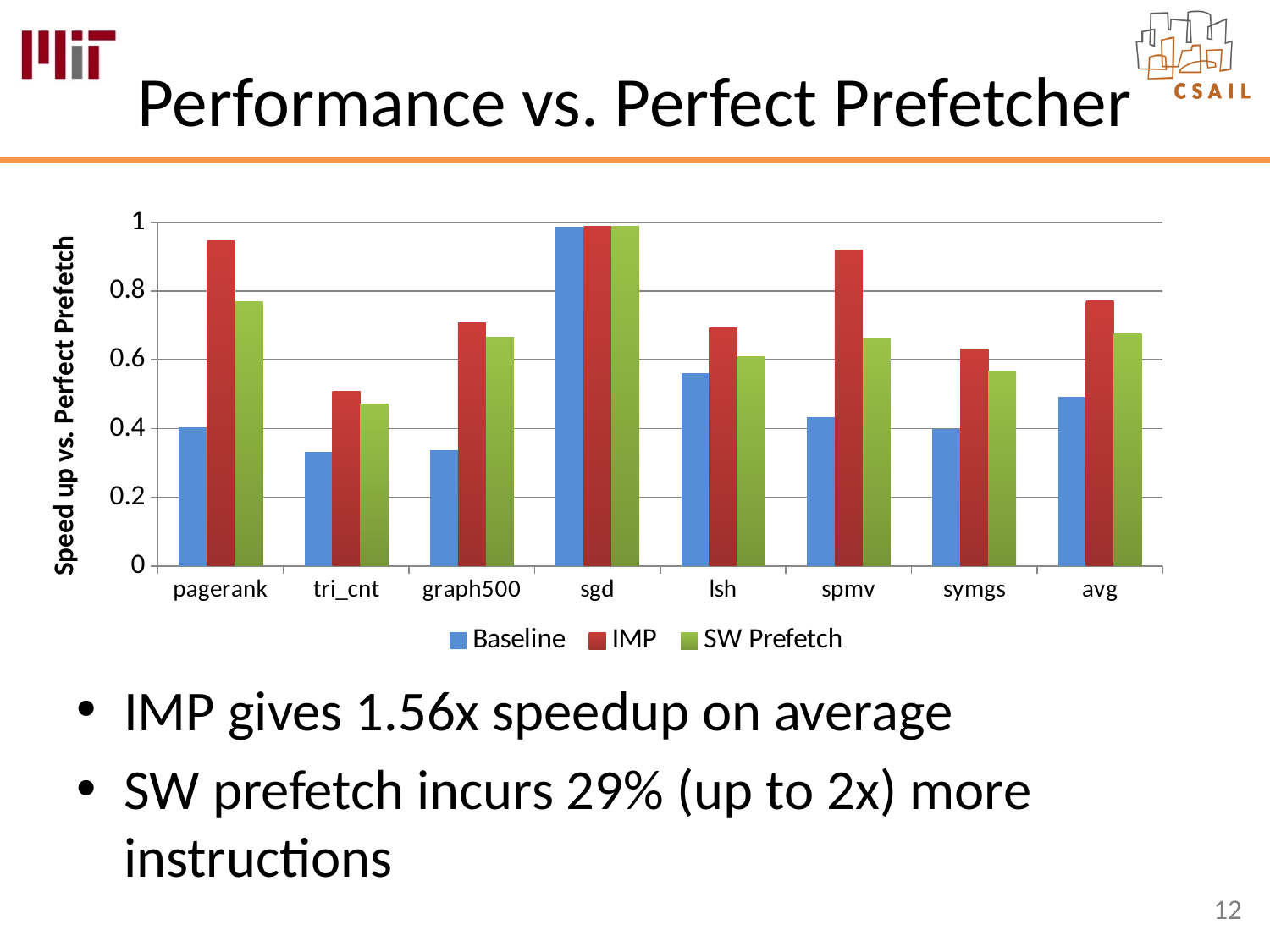

# Performance vs. Perfect Prefetcher

### Chart

| Category | Baseline | IMP | SW Prefetch |
|---|---|---|---|
| pagerank | 0.403281780712483 | 0.946394894271675 | 0.768001501089905 |
| tri_cnt | 0.332719954674633 | 0.507805271688587 | 0.470412193756186 |
| graph500 | 0.337612504261847 | 0.707529701589911 | 0.665524149589777 |
| sgd | 0.986544320403882 | 0.987689274860726 | 0.987766532845162 |
| lsh | 0.560234757292717 | 0.693890047703522 | 0.608342298401458 |
| spmv | 0.433873162360783 | 0.918994384921248 | 0.660272010285077 |
| symgs | 0.398814033474293 | 0.631670613389045 | 0.567625184217086 |
| avg | 0.493297216168663 | 0.770567741203531 | 0.675420552883521 |
IMP gives 1.56x speedup on average
SW prefetch incurs 29% (up to 2x) more instructions

12